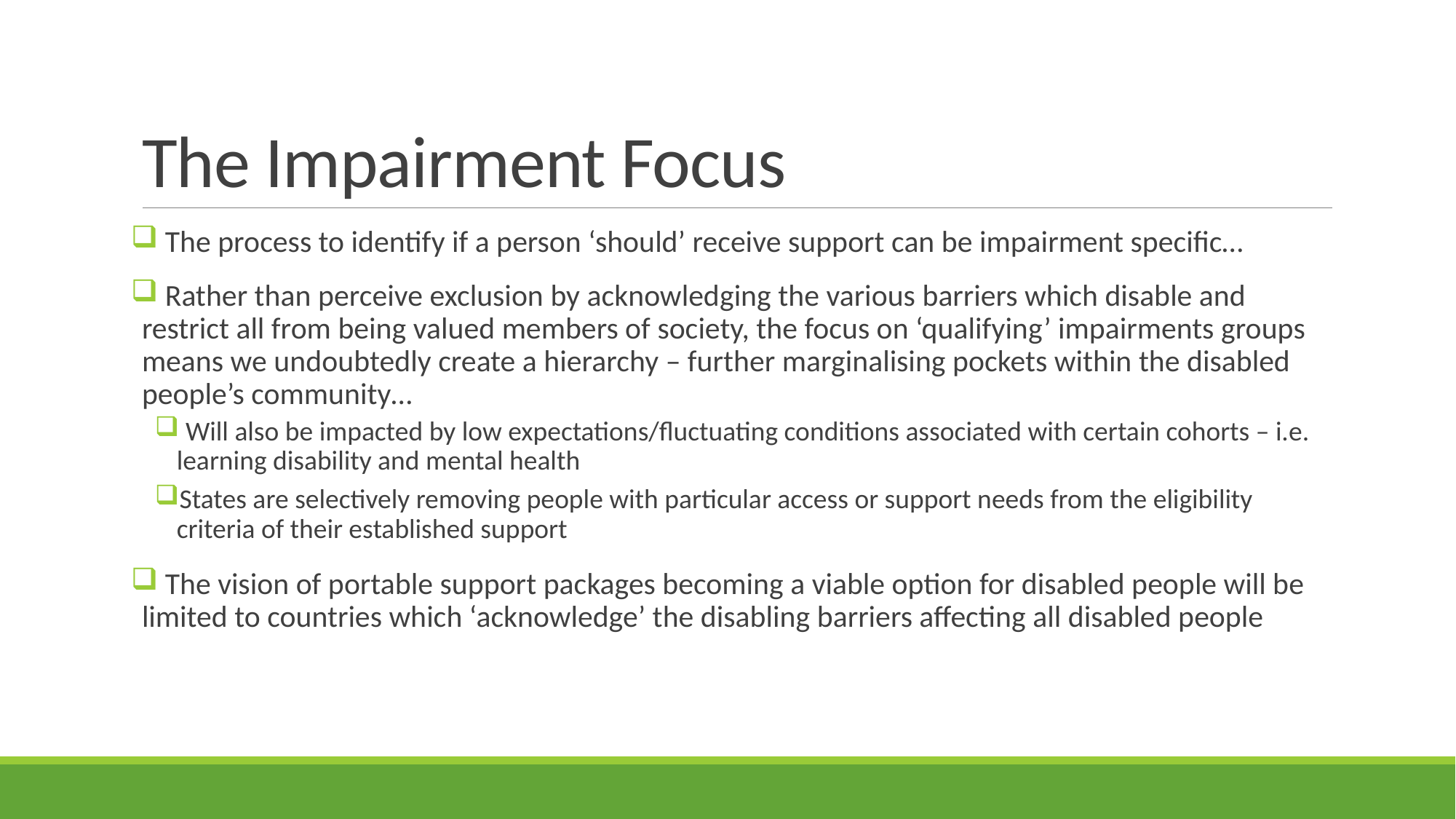

# The Impairment Focus
 The process to identify if a person ‘should’ receive support can be impairment specific…
 Rather than perceive exclusion by acknowledging the various barriers which disable and restrict all from being valued members of society, the focus on ‘qualifying’ impairments groups means we undoubtedly create a hierarchy – further marginalising pockets within the disabled people’s community…
 Will also be impacted by low expectations/fluctuating conditions associated with certain cohorts – i.e. learning disability and mental health
States are selectively removing people with particular access or support needs from the eligibility criteria of their established support
 The vision of portable support packages becoming a viable option for disabled people will be limited to countries which ‘acknowledge’ the disabling barriers affecting all disabled people